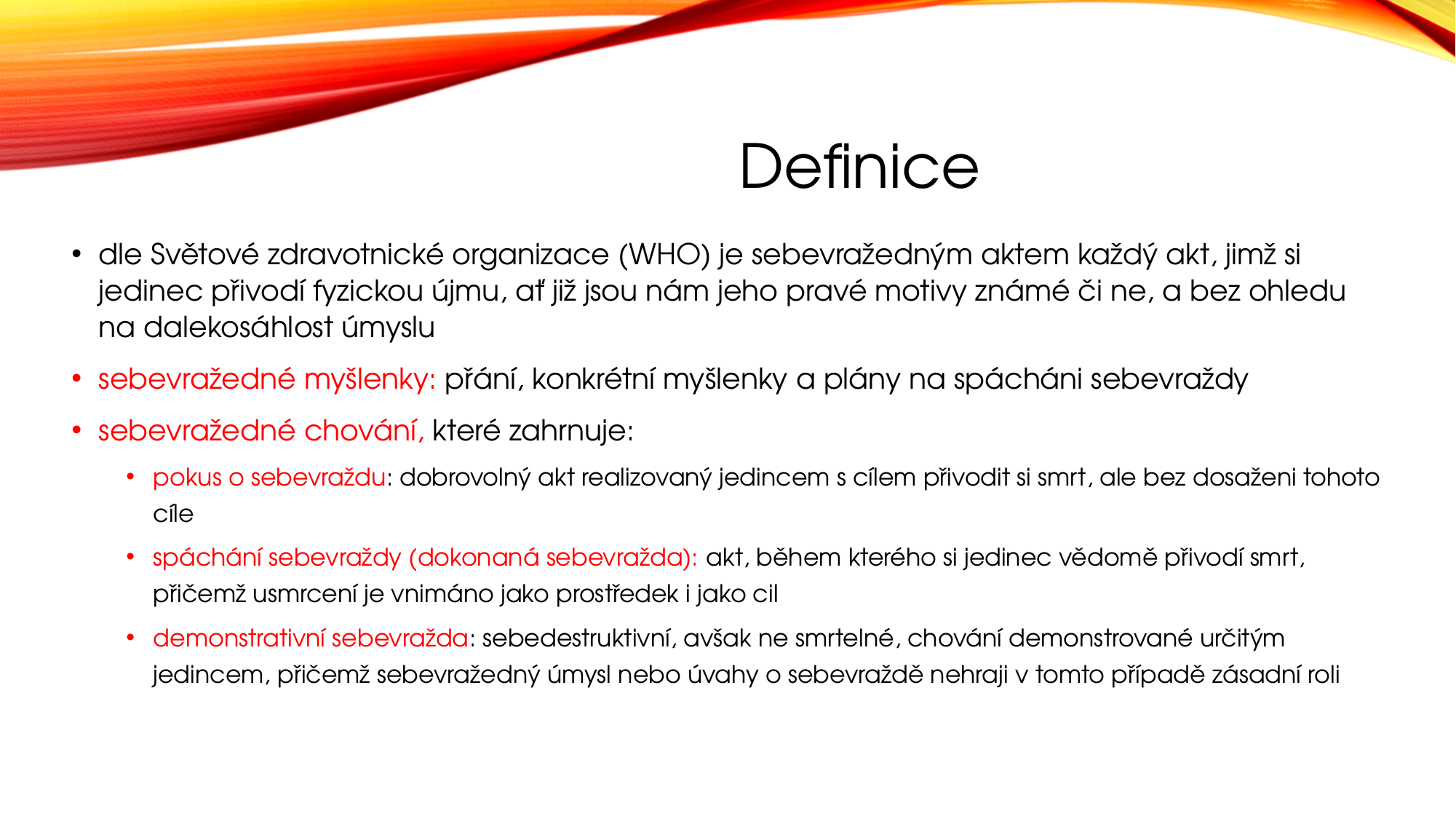

Definice
dle Světové zdravotnické organizace (WHO) je sebevražedným aktem každý akt, jimž si jedinec přivodí fyzickou újmu, ať již jsou nám jeho pravé motivy známé či ne, a bez ohledu na dalekosáhlost úmyslu
sebevražedné myšlenky: přání, konkrétní myšlenky a plány na spácháni sebevraždy
sebevražedné chování, které zahrnuje:
pokus o sebevraždu: dobrovolný akt realizovaný jedincem s cílem přivodit si smrt, ale bez dosaženi tohoto cíle
spáchání sebevraždy (dokonaná sebevražda): akt, během kterého si jedinec vědomě přivodí smrt, přičemž usmrcení je vnimáno jako prostředek i jako cil
demonstrativní sebevražda: sebedestruktivní, avšak ne smrtelné, chování demonstrované určitým jedincem, přičemž sebevražedný úmysl nebo úvahy o sebevraždě nehraji v tomto případě zásadní roli